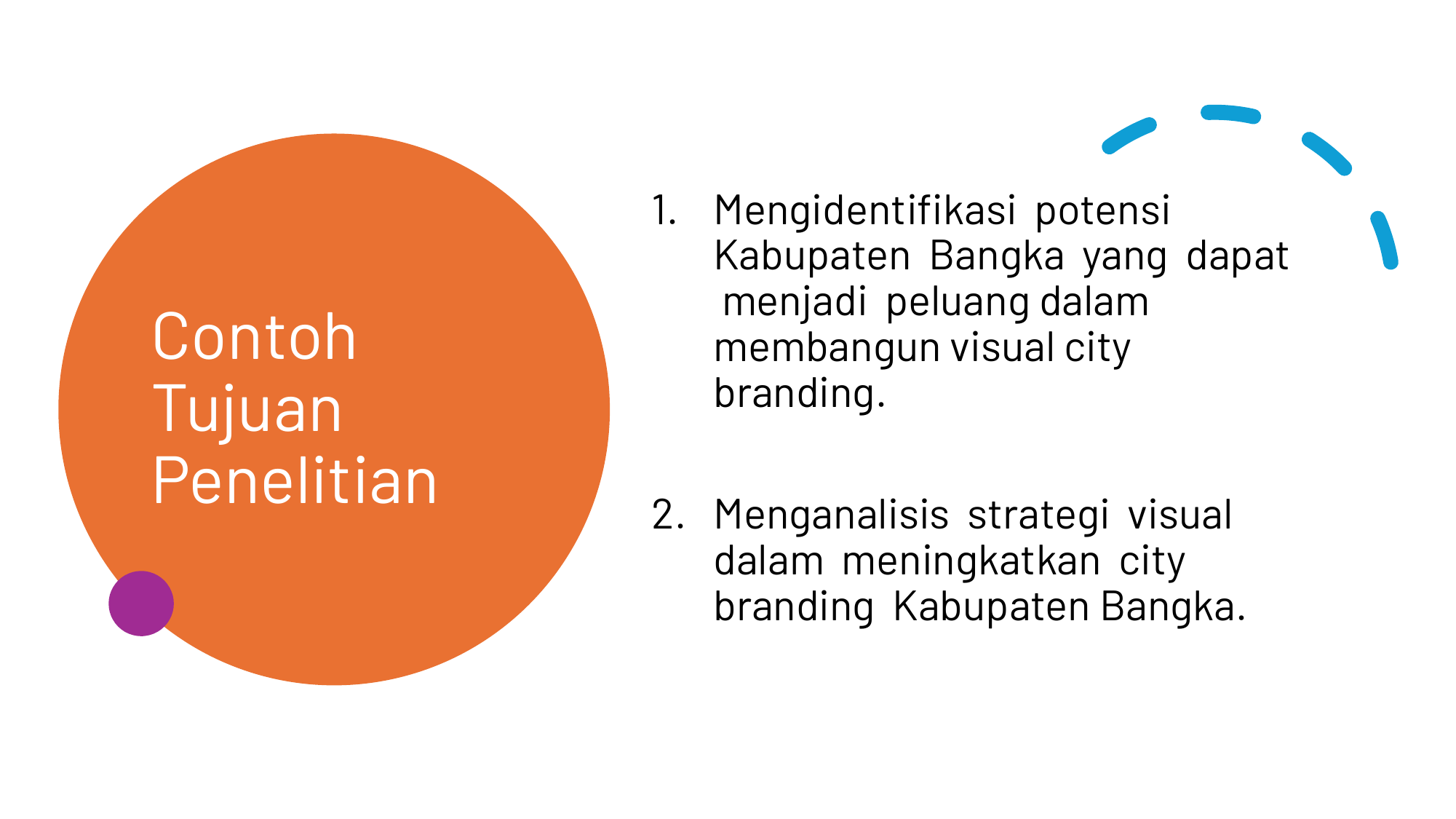

# Contoh Tujuan Penelitian
Mengidentifikasi  potensi  Kabupaten  Bangka  yang  dapat  menjadi  peluang dalam membangun visual city branding.

Menganalisis  strategi  visual  dalam  meningkatkan  city  branding  Kabupaten Bangka.